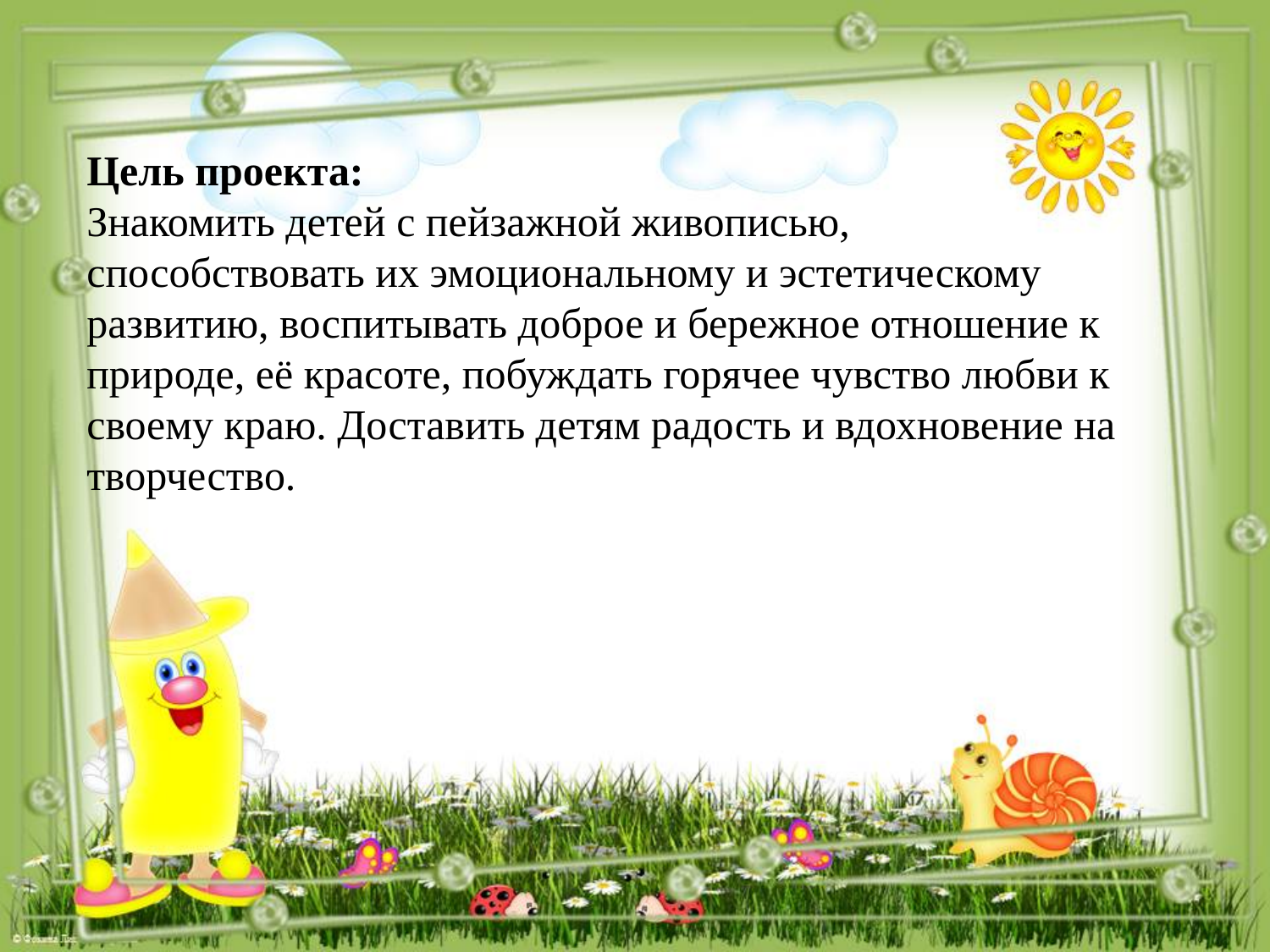

# Цель проекта: Знакомить детей с пейзажной живописью, способствовать их эмоциональному и эстетическому развитию, воспитывать доброе и бережное отношение к природе, её красоте, побуждать горячее чувство любви к своему краю. Доставить детям радость и вдохновение на творчество.